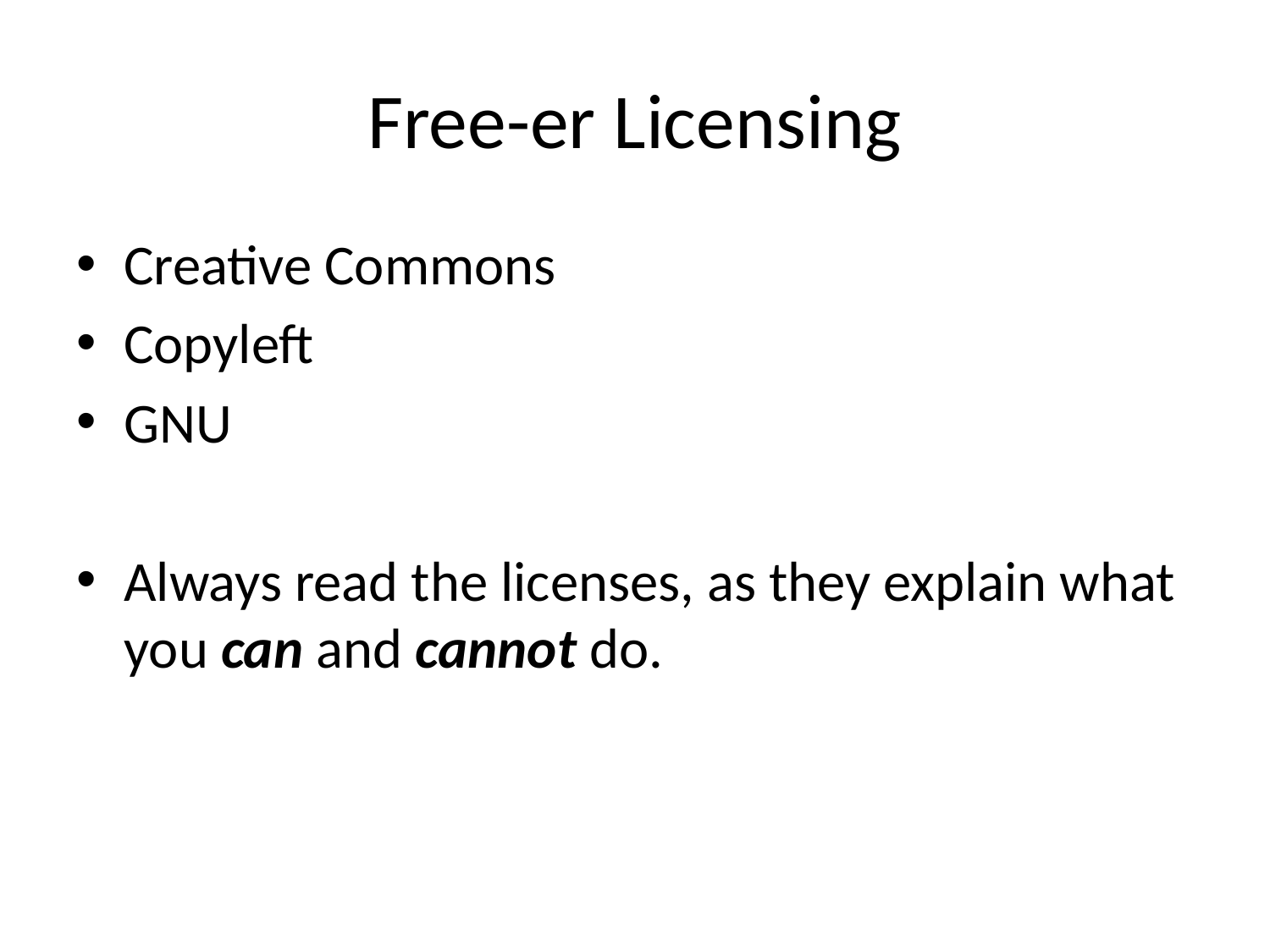

# Free-er Licensing
Creative Commons
Copyleft
GNU

Always read the licenses, as they explain what you can and cannot do.